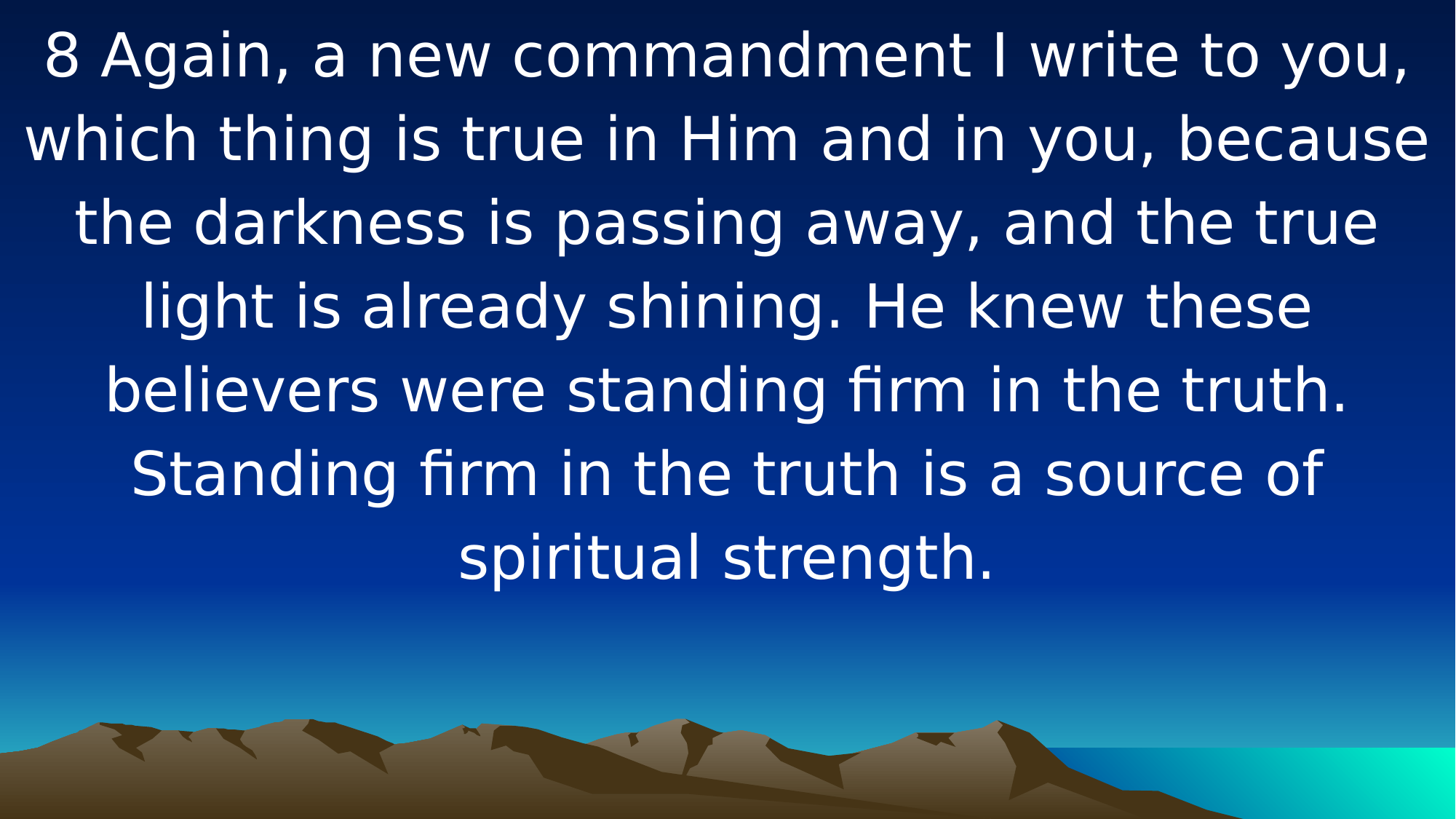

8 Again, a new commandment I write to you, which thing is true in Him and in you, because the darkness is passing away, and the true light is already shining. He knew these believers were standing firm in the truth. Standing firm in the truth is a source of spiritual strength.